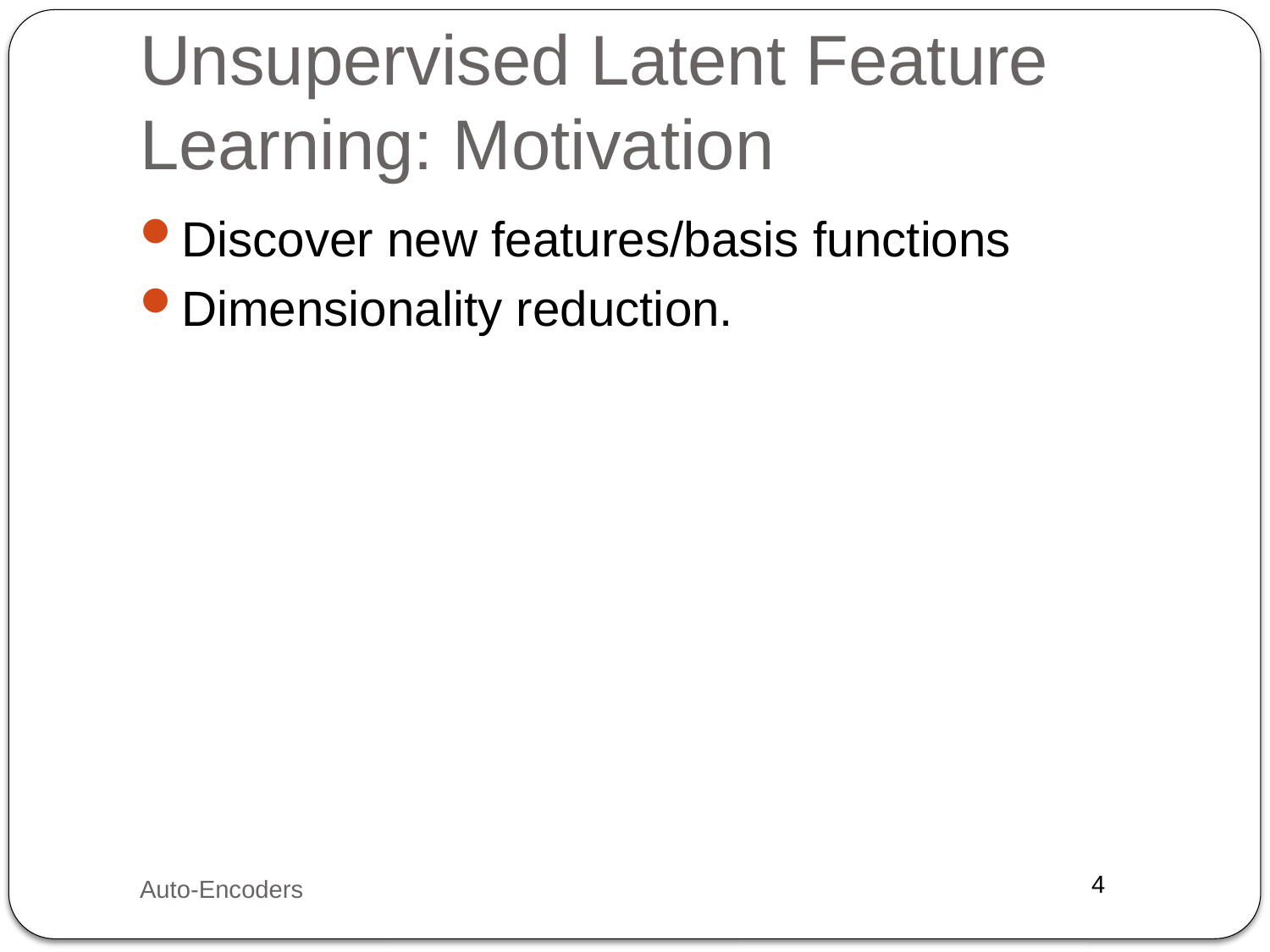

# Unsupervised Latent Feature Learning: Motivation
Discover new features/basis functions
Dimensionality reduction.
Auto-Encoders